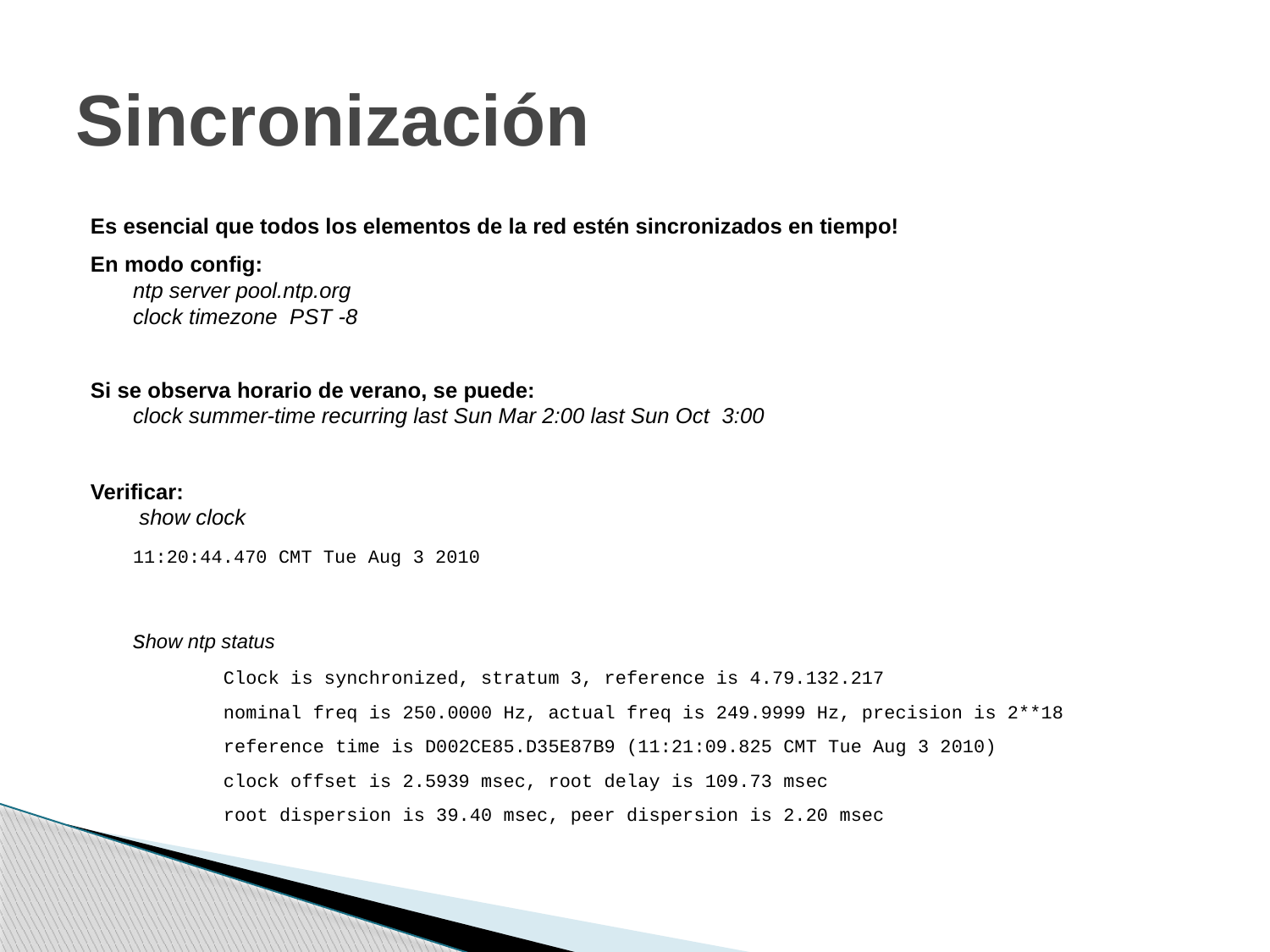

# Sincronización
Es esencial que todos los elementos de la red estén sincronizados en tiempo!
En modo config:
ntp server pool.ntp.org
clock timezone  PST -8

Si se observa horario de verano, se puede:
clock summer-time recurring last Sun Mar 2:00 last Sun Oct  3:00

Verificar:
 show clock
			11:20:44.470 CMT Tue Aug 3 2010

	show ntp status
Clock is synchronized, stratum 3, reference is 4.79.132.217
nominal freq is 250.0000 Hz, actual freq is 249.9999 Hz, precision is 2**18
reference time is D002CE85.D35E87B9 (11:21:09.825 CMT Tue Aug 3 2010)
clock offset is 2.5939 msec, root delay is 109.73 msec
root dispersion is 39.40 msec, peer dispersion is 2.20 msec